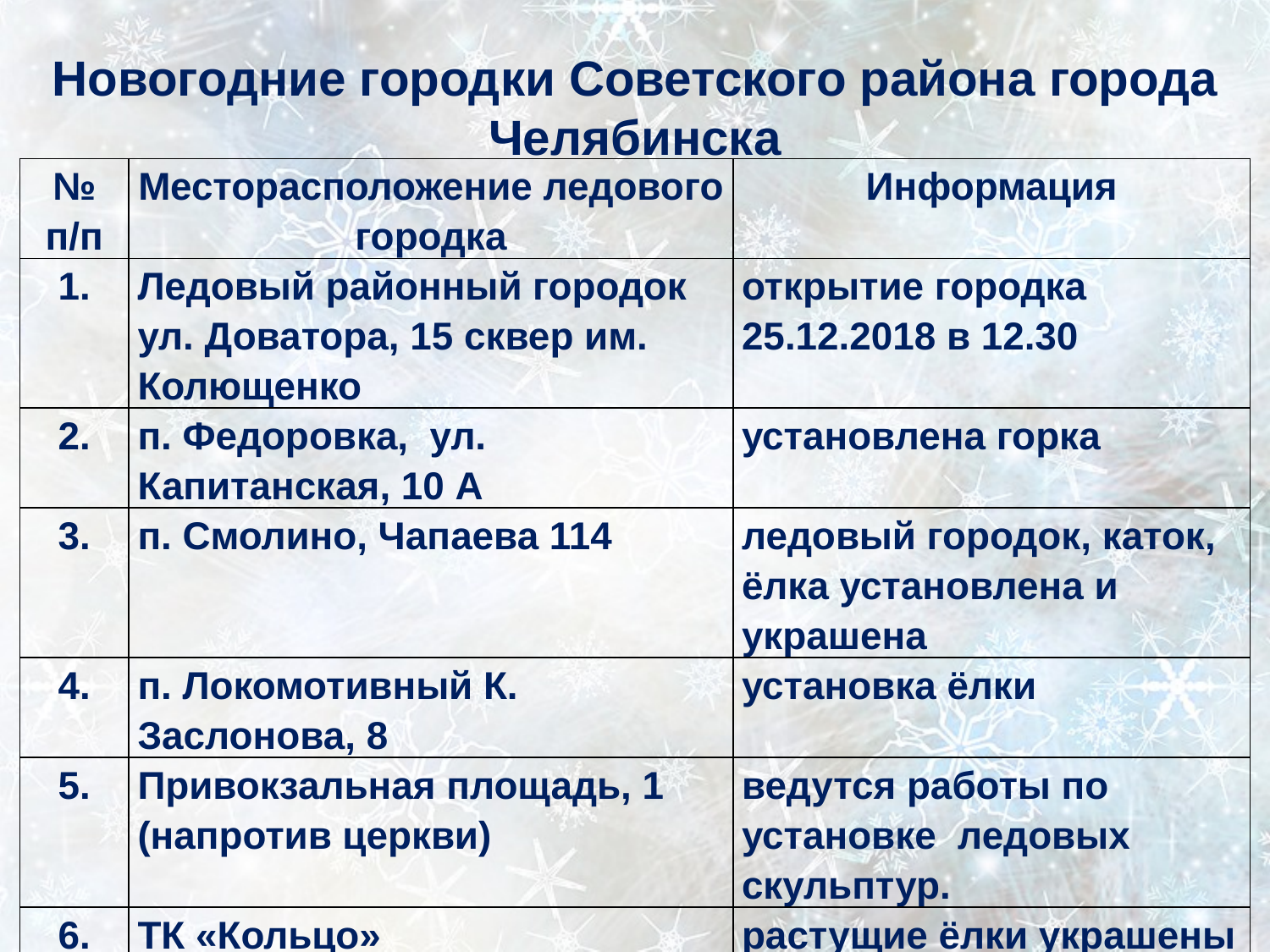

Новогодние городки Советского района города Челябинска
| № п/п | Месторасположение ледового городка | Информация |
| --- | --- | --- |
| 1. | Ледовый районный городок ул. Доватора, 15 сквер им. Колющенко | открытие городка 25.12.2018 в 12.30 |
| 2. | п. Федоровка, ул. Капитанская, 10 А | установлена горка |
| 3. | п. Смолино, Чапаева 114 | ледовый городок, каток, ёлка установлена и украшена |
| 4. | п. Локомотивный К. Заслонова, 8 | установка ёлки |
| 5. | Привокзальная площадь, 1 (напротив церкви) | ведутся работы по установке ледовых скульптур. |
| 6. | ТК «Кольцо» | растущие ёлки украшены гирляндами, а также поставлены ёлки внутри комплекса |